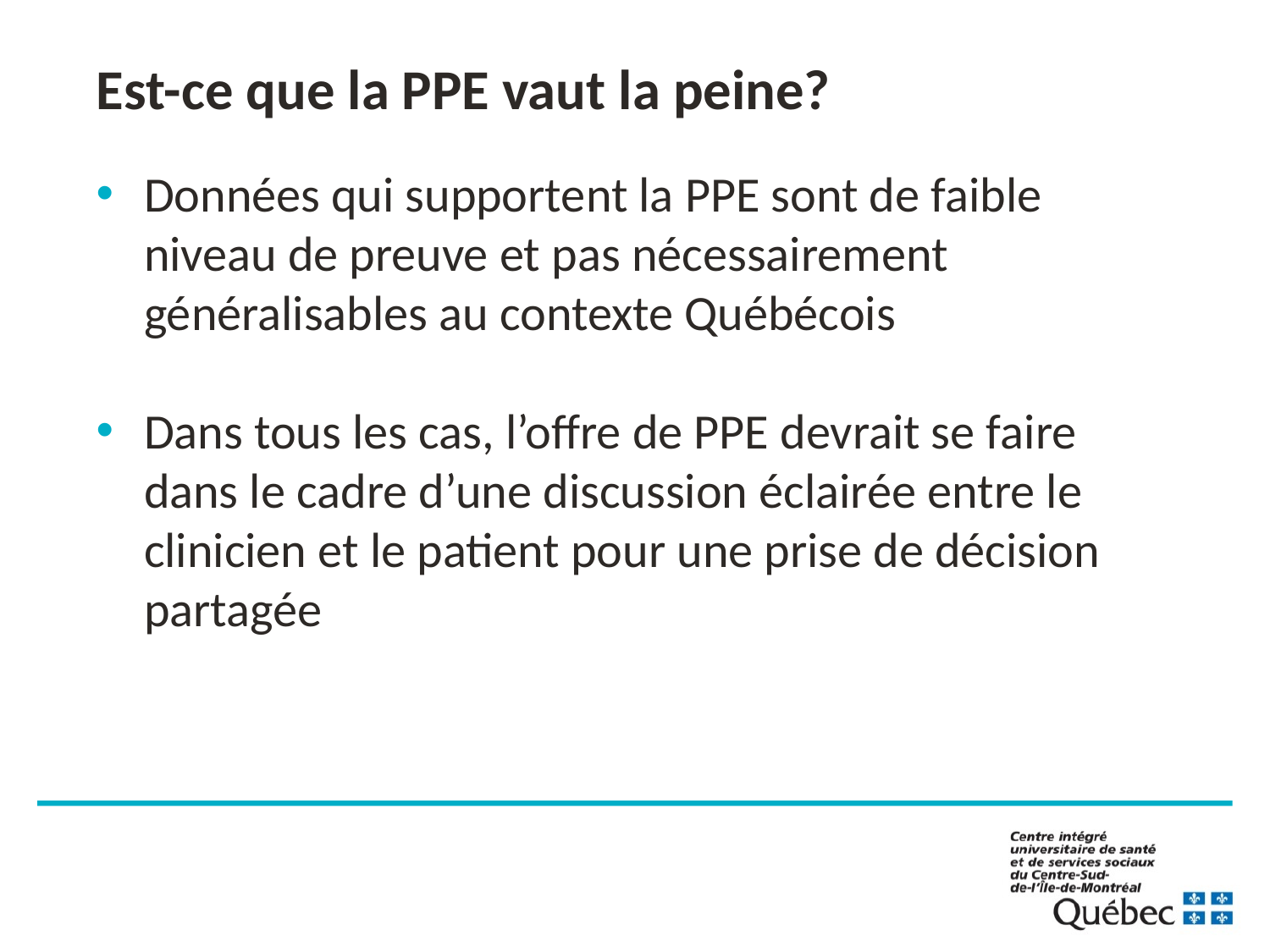

# Est-ce que la PPE vaut la peine?
Données qui supportent la PPE sont de faible niveau de preuve et pas nécessairement généralisables au contexte Québécois

Dans tous les cas, l’offre de PPE devrait se faire dans le cadre d’une discussion éclairée entre le clinicien et le patient pour une prise de décision partagée